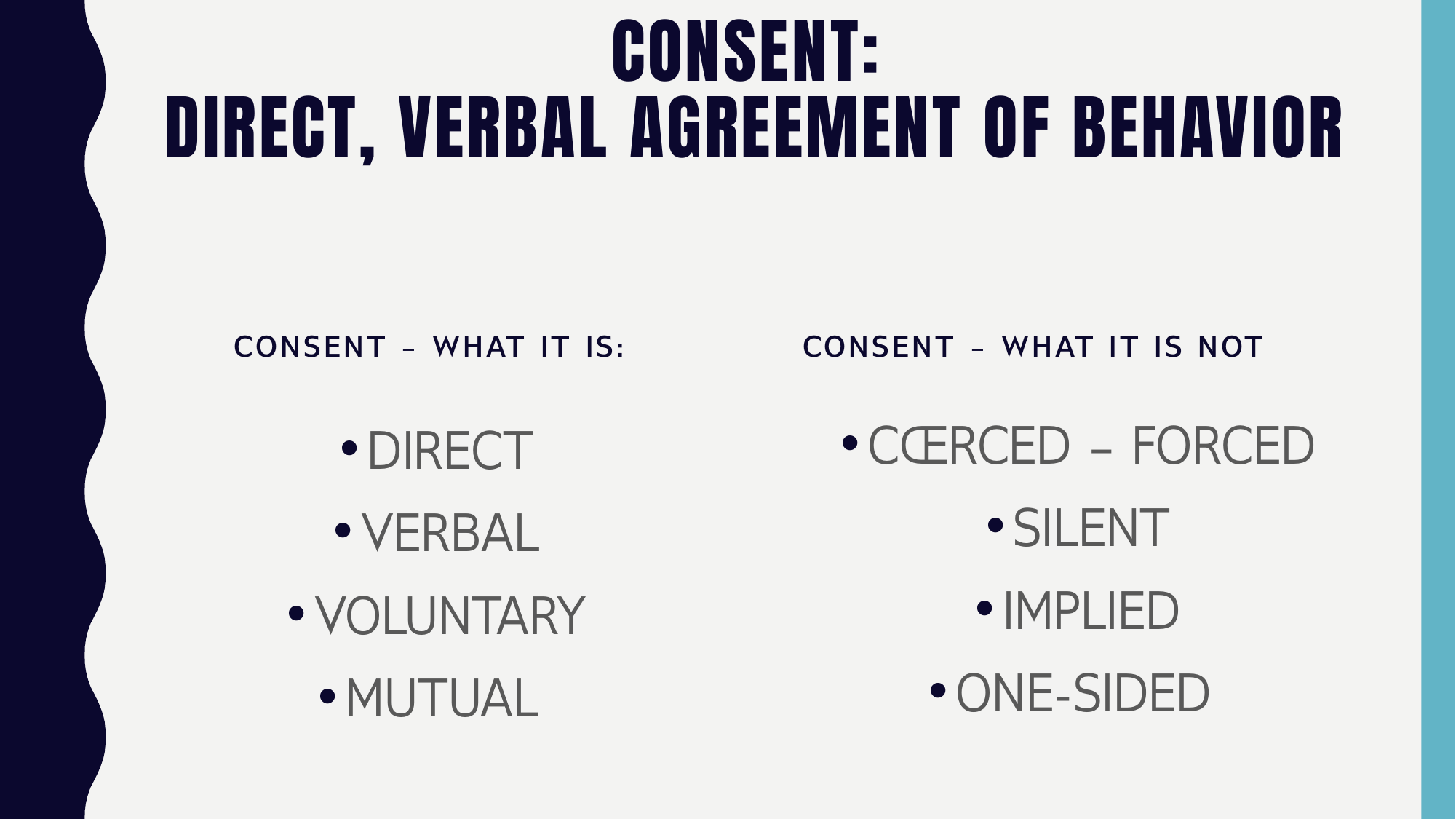

# CONSENT: DIRECT, VERBAL AGREEMENT OF BEHAVIOR
CONSENT – WHAT IT IS:
CONSENT – WHAT IT IS NOT
COERCED – FORCED
SILENT
IMPLIED
ONE-SIDED

DIRECT
VERBAL
VOLUNTARY
MUTUAL